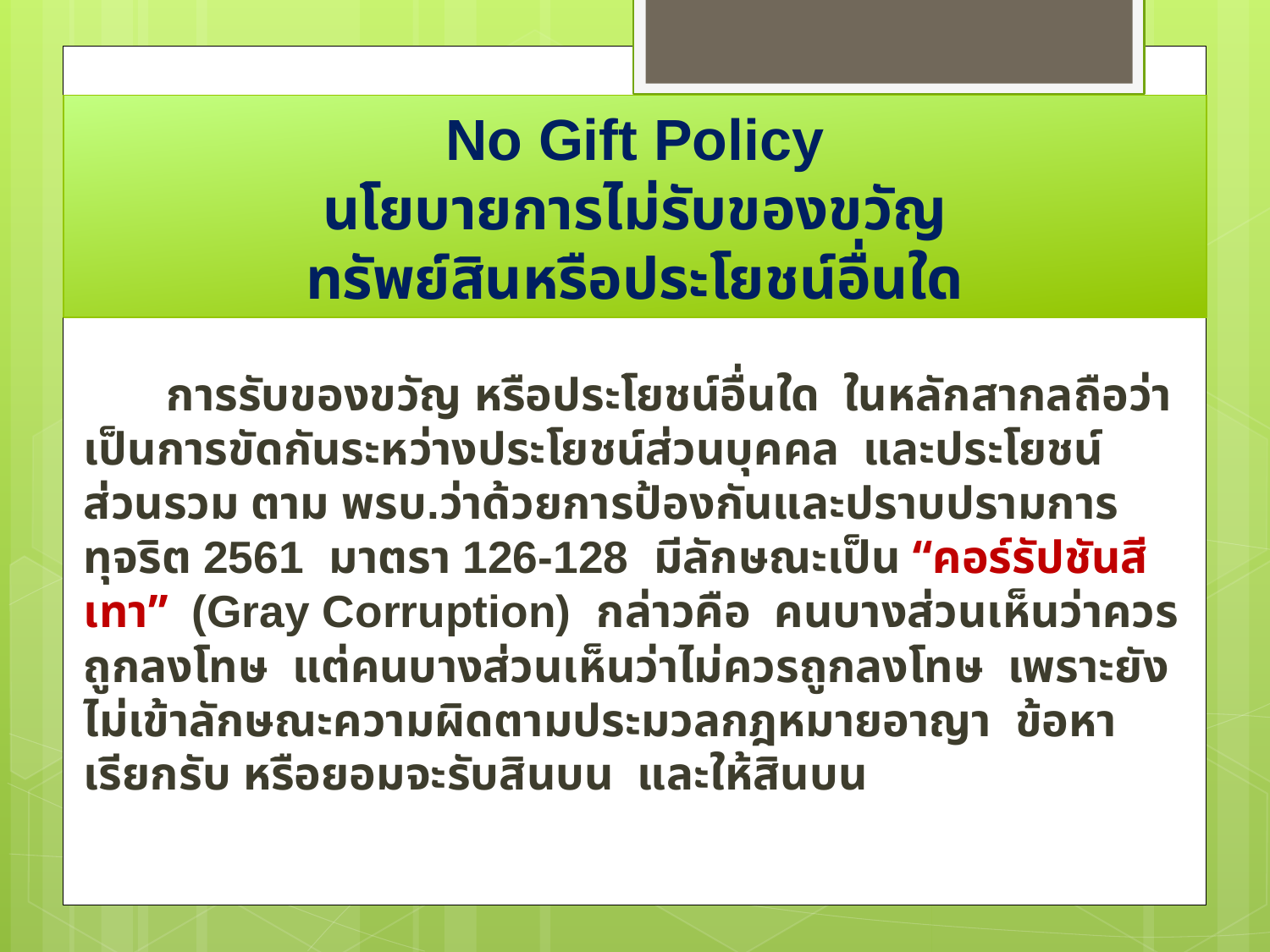

# No Gift Policy นโยบายการไม่รับของขวัญ ทรัพย์สินหรือประโยชน์อื่นใด
       การรับของขวัญ หรือประโยชน์อื่นใด  ในหลักสากลถือว่าเป็นการขัดกันระหว่างประโยชน์ส่วนบุคคล  และประโยชน์ส่วนรวม ตาม พรบ.ว่าด้วยการป้องกันและปราบปรามการทุจริต 2561  มาตรา 126-128  มีลักษณะเป็น “คอร์รัปชันสีเทา”  (Gray Corruption)  กล่าวคือ  คนบางส่วนเห็นว่าควรถูกลงโทษ  แต่คนบางส่วนเห็นว่าไม่ควรถูกลงโทษ  เพราะยังไม่เข้าลักษณะความผิดตามประมวลกฎหมายอาญา  ข้อหาเรียกรับ หรือยอมจะรับสินบน  และให้สินบน